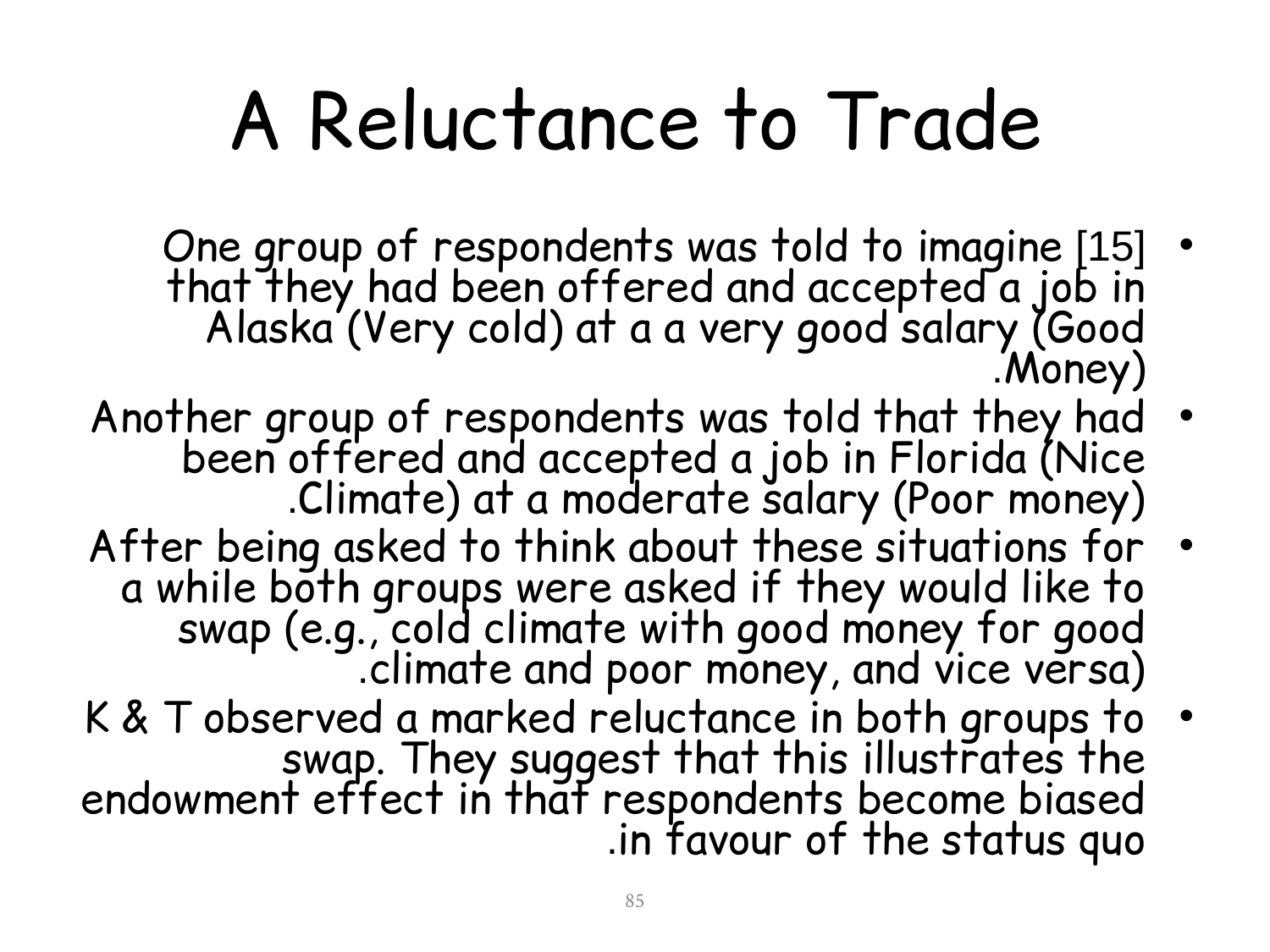

# A Reluctance to Trade
[15] One group of respondents was told to imagine that they had been offered and accepted a job in Alaska (Very cold) at a a very good salary (Good Money).
Another group of respondents was told that they had been offered and accepted a job in Florida (Nice Climate) at a moderate salary (Poor money).
After being asked to think about these situations for a while both groups were asked if they would like to swap (e.g., cold climate with good money for good climate and poor money, and vice versa).
K & T observed a marked reluctance in both groups to swap. They suggest that this illustrates the endowment effect in that respondents become biased in favour of the status quo.
85